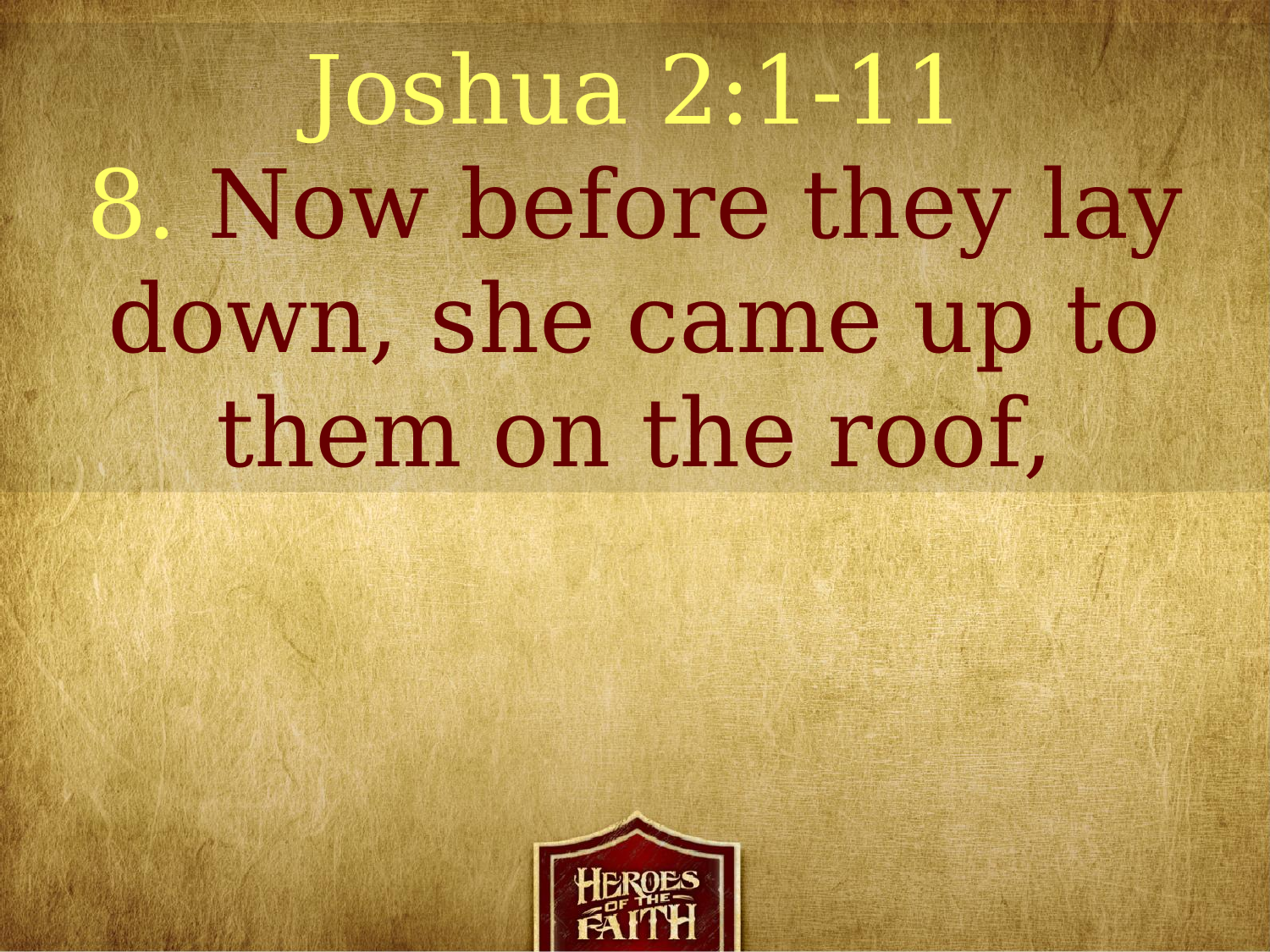

Joshua 2:1-11
8. Now before they lay down, she came up to them on the roof,